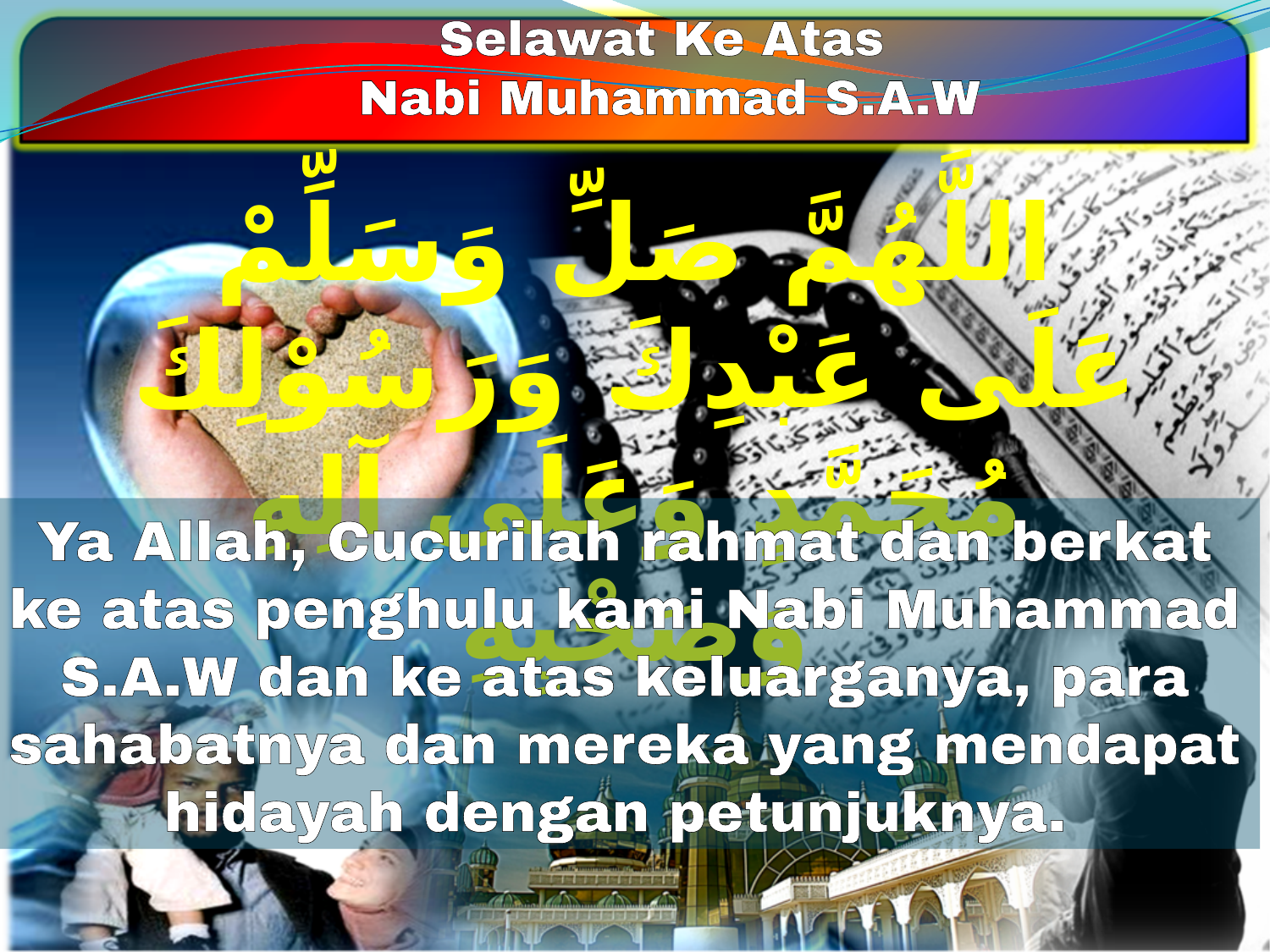

Selawat Ke Atas
Nabi Muhammad S.A.W
اللَّهُمَّ صَلِّ وَسَلِّمْ عَلَى عَبْدِكَ وَرَسُوْلِكَ مُحَمَّدٍ وَعَلَى آلِهِ وَصَحْبِهِ
Ya Allah, Cucurilah rahmat dan berkat ke atas penghulu kami Nabi Muhammad S.A.W dan ke atas keluarganya, para sahabatnya dan mereka yang mendapat hidayah dengan petunjuknya.